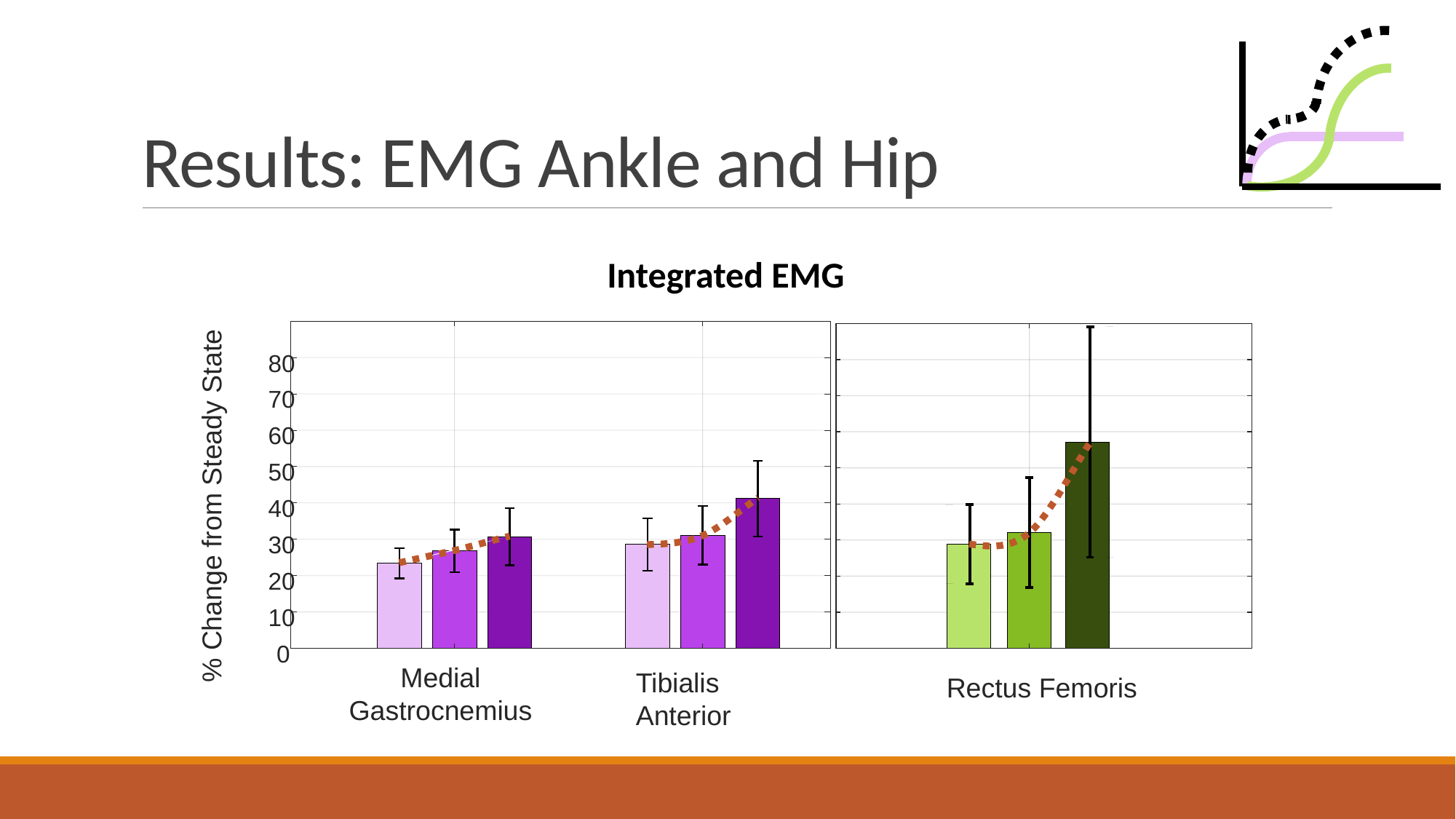

# Results: EMG Ankle and Hip
Integrated EMG

80
70
60
50

% Change from Steady State
40

30

20

10
0

Medial Gastrocnemius
Tibialis Anterior

Rectus Femoris